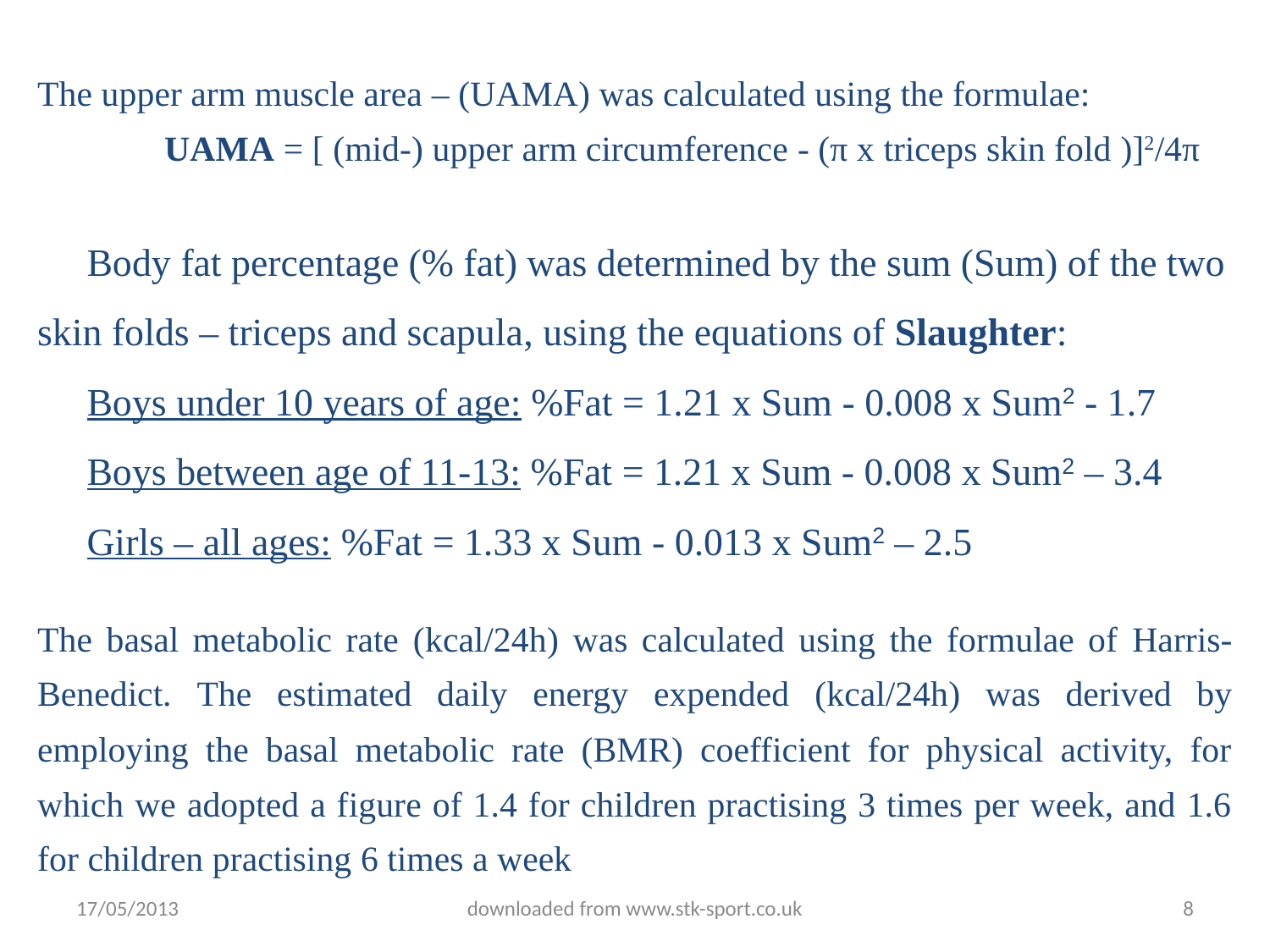

The upper arm muscle area – (UAMA) was calculated using the formulae:
	UAMA = [ (mid-) upper arm circumference - (π x triceps skin fold )]2/4π
Body fat percentage (% fat) was determined by the sum (Sum) of the two skin folds – triceps and scapula, using the equations of Slaughter:
Boys under 10 years of age: %Fat = 1.21 x Sum - 0.008 x Sum2 - 1.7
Boys between age of 11-13: %Fat = 1.21 x Sum - 0.008 x Sum2 – 3.4
Girls – all ages: %Fat = 1.33 x Sum - 0.013 x Sum2 – 2.5
The basal metabolic rate (kcal/24h) was calculated using the formulae of Harris-Benedict. The estimated daily energy expended (kcal/24h) was derived by employing the basal metabolic rate (BMR) coefficient for physical activity, for which we adopted a figure of 1.4 for children practising 3 times per week, and 1.6 for children practising 6 times a week
17/05/2013
downloaded from www.stk-sport.co.uk
8